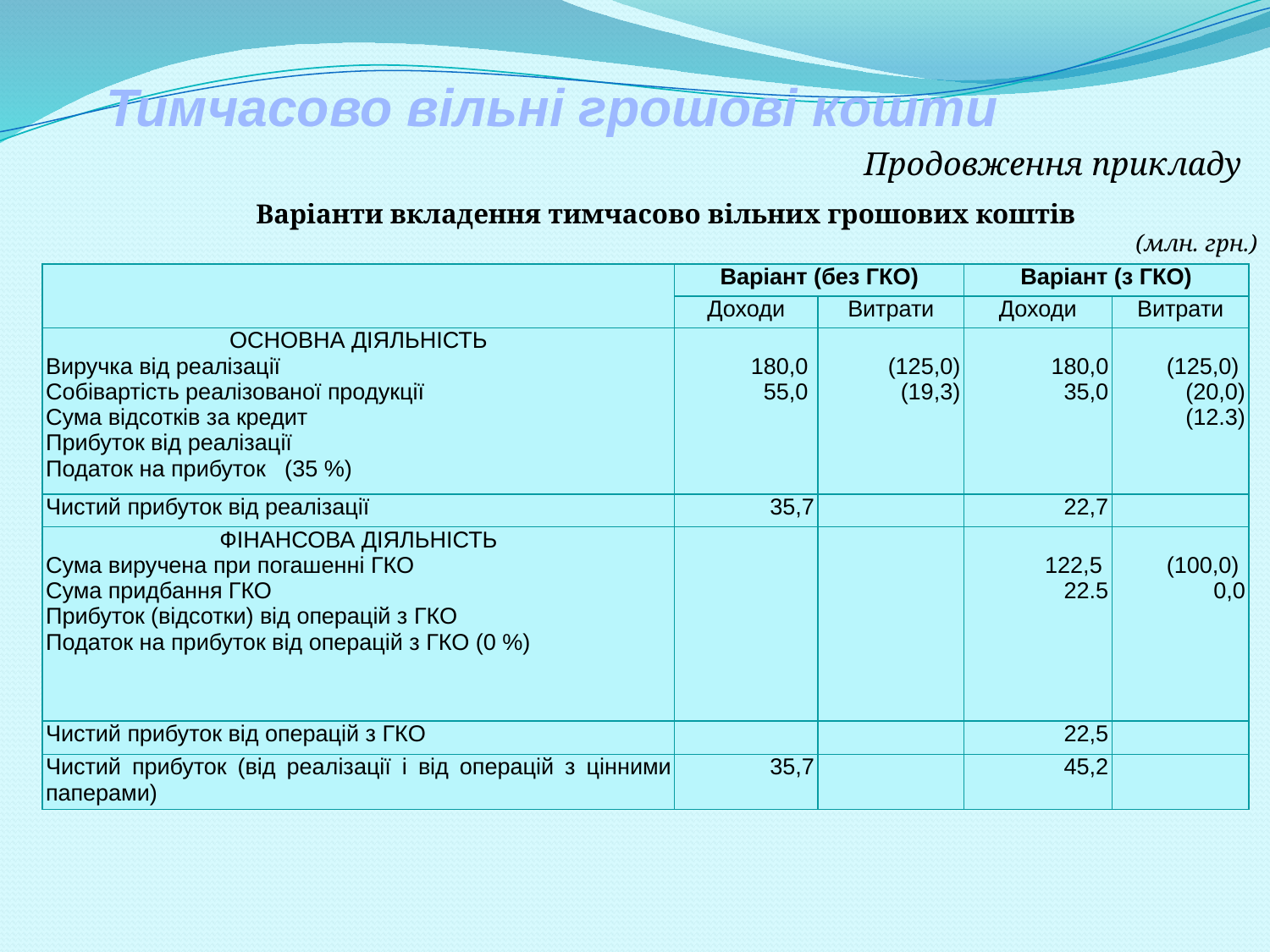

# Тимчасово вільні грошові кошти
Продовження прикладу
Варіанти вкладення тимчасово вільних грошових коштів
(млн. грн.)
|  | Варіант (без ГКО) |  | Варіант (з ГКО) |  |
| --- | --- | --- | --- | --- |
|  | Доходи | Витрати | Доходи | Витрати |
| ОСНОВНА ДІЯЛЬНІСТЬ Виручка від реалізації Собівартість реалізованої продукції Сума відсотків за кредит Прибуток від реалізації Податок на прибуток (35 %) | 180,0 55,0 | (125,0) (19,3) | 180,0 35,0 | (125,0) (20,0) (12.3) |
| Чистий прибуток від реалізації | 35,7 |  | 22,7 |  |
| ФІНАНСОВА ДІЯЛЬНІСТЬ Сума виручена при погашенні ГКО Сума придбання ГКО Прибуток (відсотки) від операцій з ГКО Податок на прибуток від операцій з ГКО (0 %) |  |  | 122,5 22.5 | (100,0) 0,0 |
| Чистий прибуток від операцій з ГКО |  |  | 22,5 |  |
| Чистий прибуток (від реалізації і від операцій з цінними паперами) | 35,7 |  | 45,2 |  |